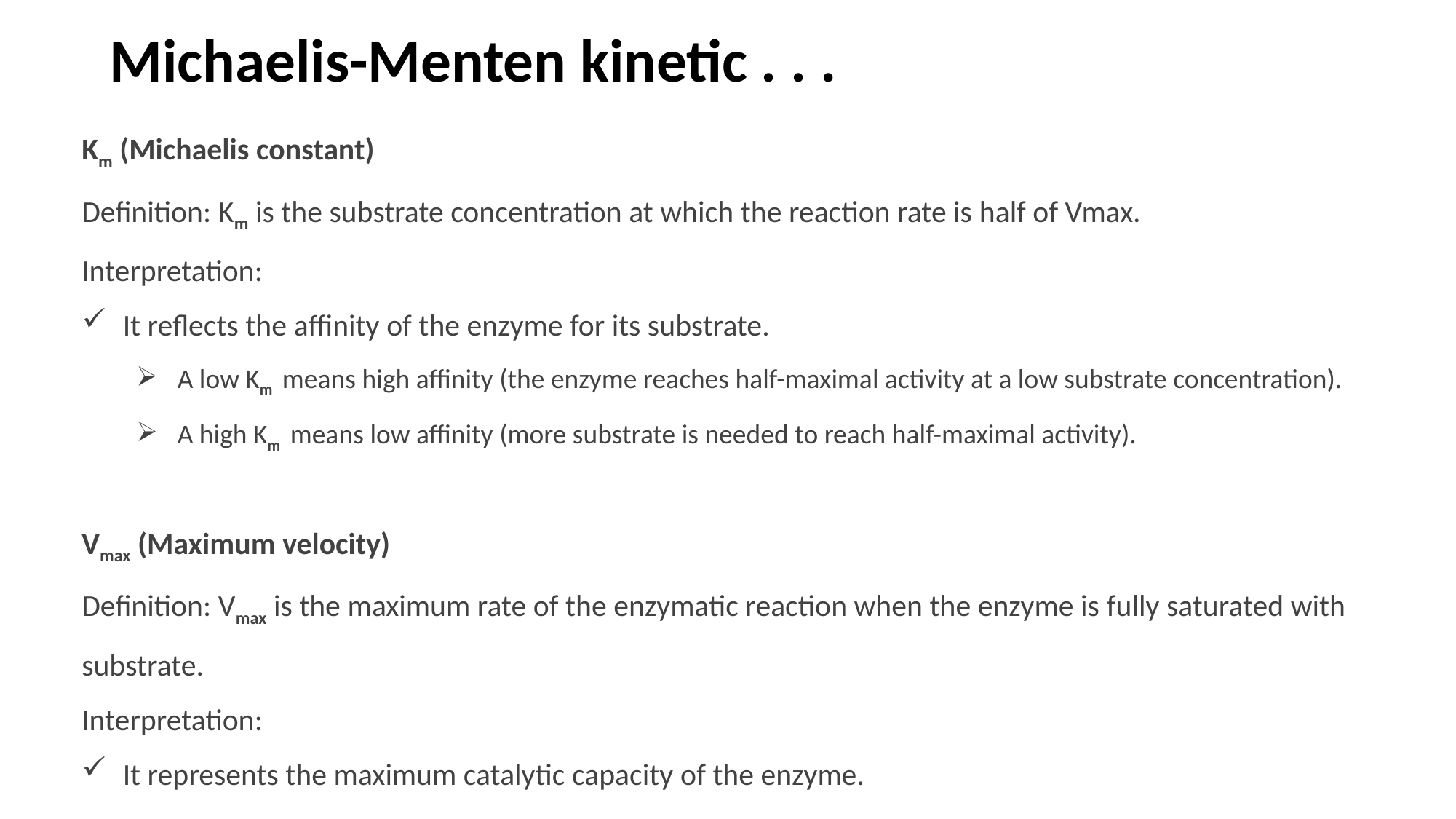

Michaelis-Menten kinetic . . .
Km (Michaelis constant)
Definition: Km is the substrate concentration at which the reaction rate is half of Vmax.
Interpretation:
It reflects the affinity of the enzyme for its substrate.
A low Km  means high affinity (the enzyme reaches half-maximal activity at a low substrate concentration).
A high Km  means low affinity (more substrate is needed to reach half-maximal activity).

Vmax (Maximum velocity)
Definition: Vmax is the maximum rate of the enzymatic reaction when the enzyme is fully saturated with substrate.
Interpretation:
It represents the maximum catalytic capacity of the enzyme.